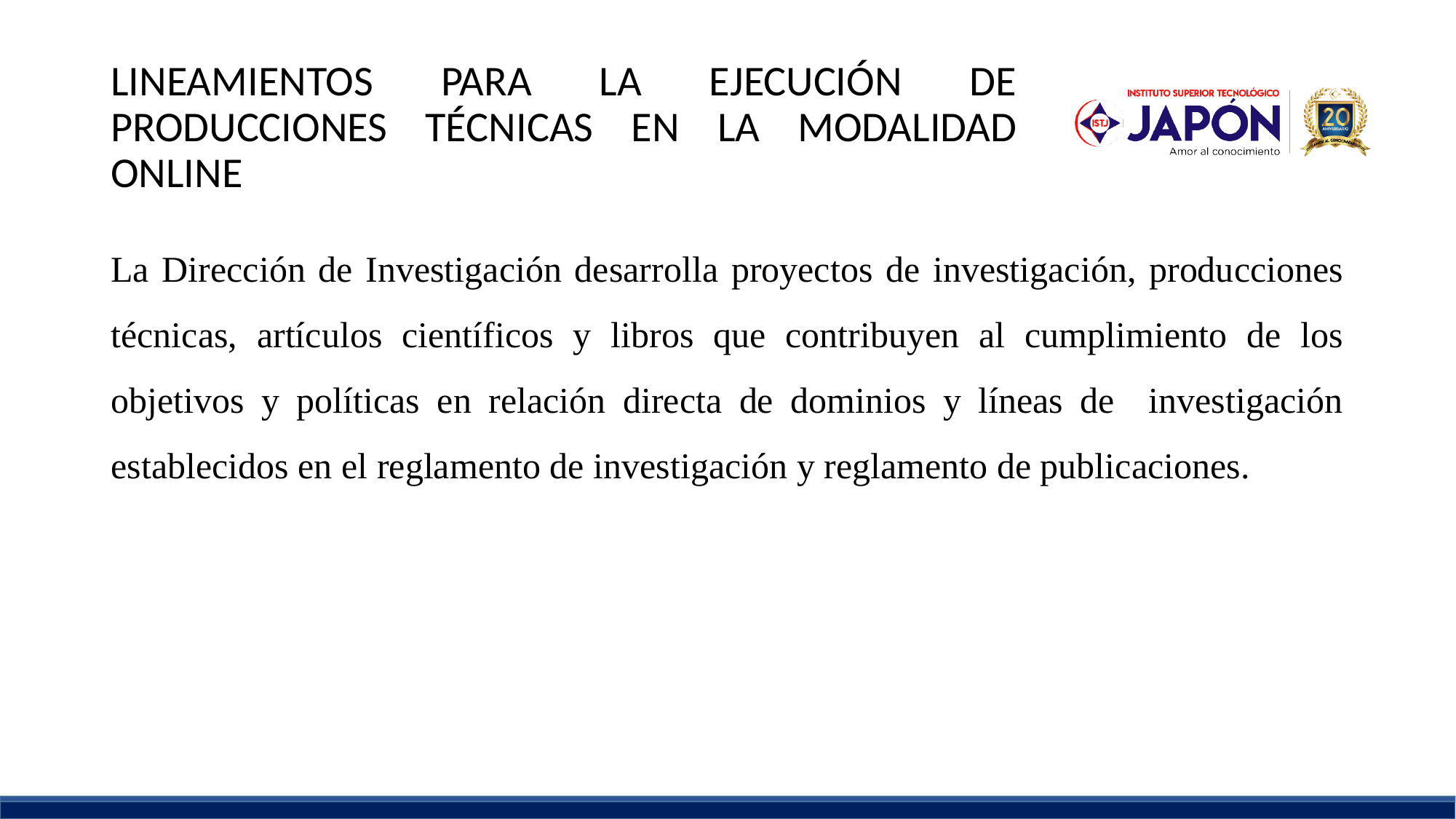

# LINEAMIENTOS PARA LA EJECUCIÓN DE PRODUCCIONES TÉCNICAS EN LA MODALIDAD ONLINE
La Dirección de Investigación desarrolla proyectos de investigación, producciones técnicas, artículos científicos y libros que contribuyen al cumplimiento de los objetivos y políticas en relación directa de dominios y líneas de  investigación establecidos en el reglamento de investigación y reglamento de publicaciones.